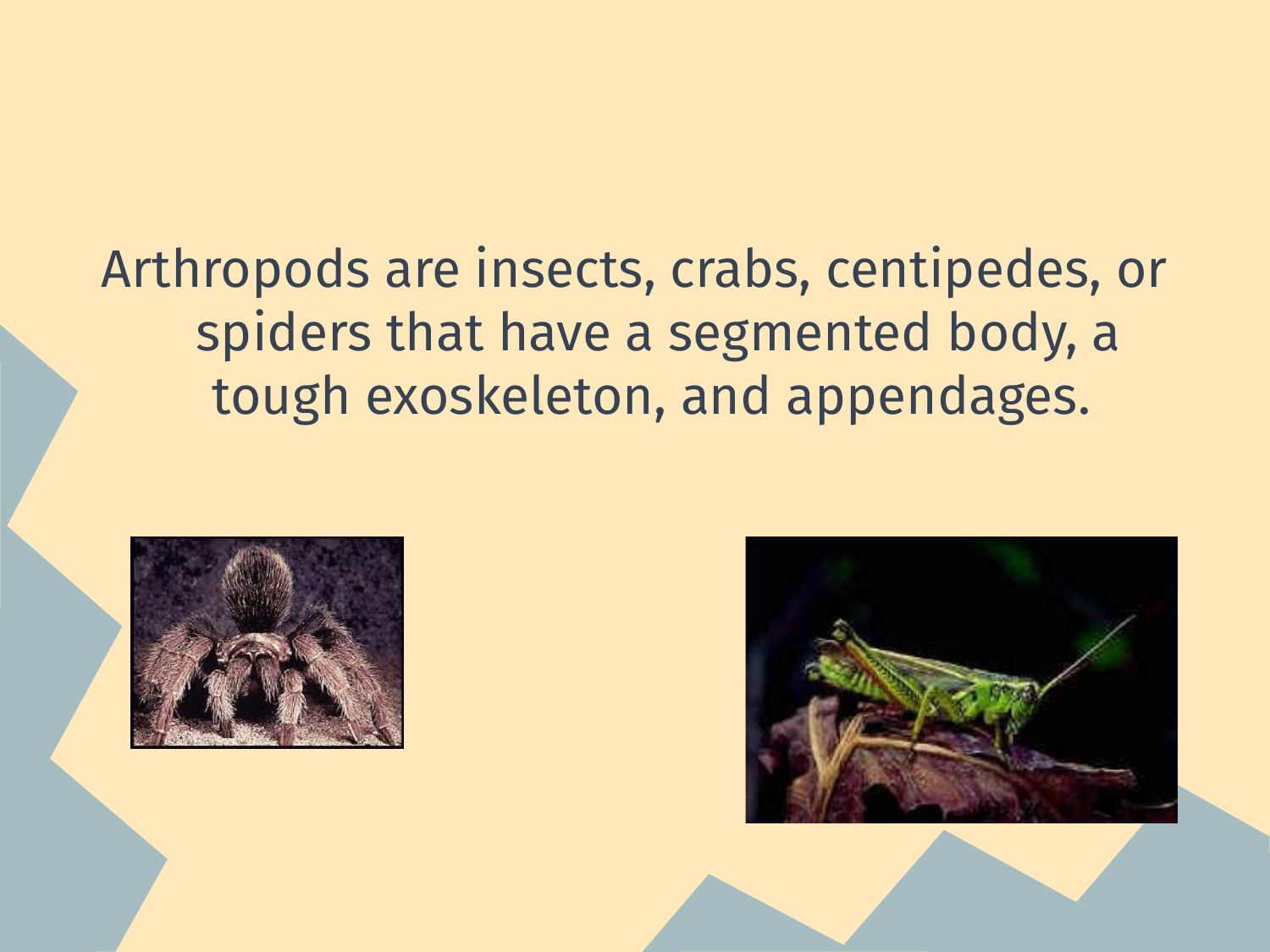

#
Arthropods are insects, crabs, centipedes, or spiders that have a segmented body, a tough exoskeleton, and appendages.